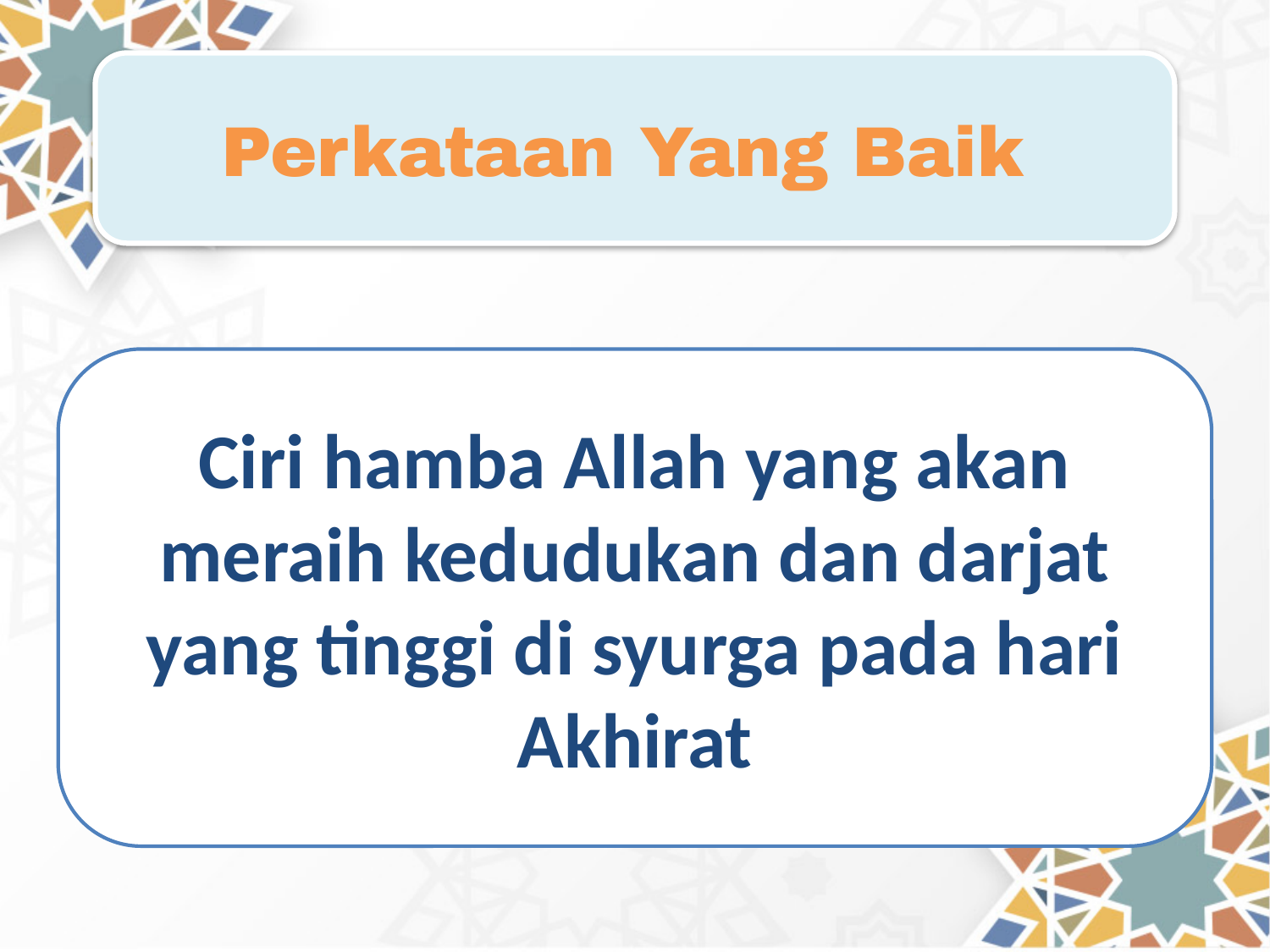

Perkataan Yang Baik
Ciri hamba Allah yang akan meraih kedudukan dan darjat yang tinggi di syurga pada hari Akhirat